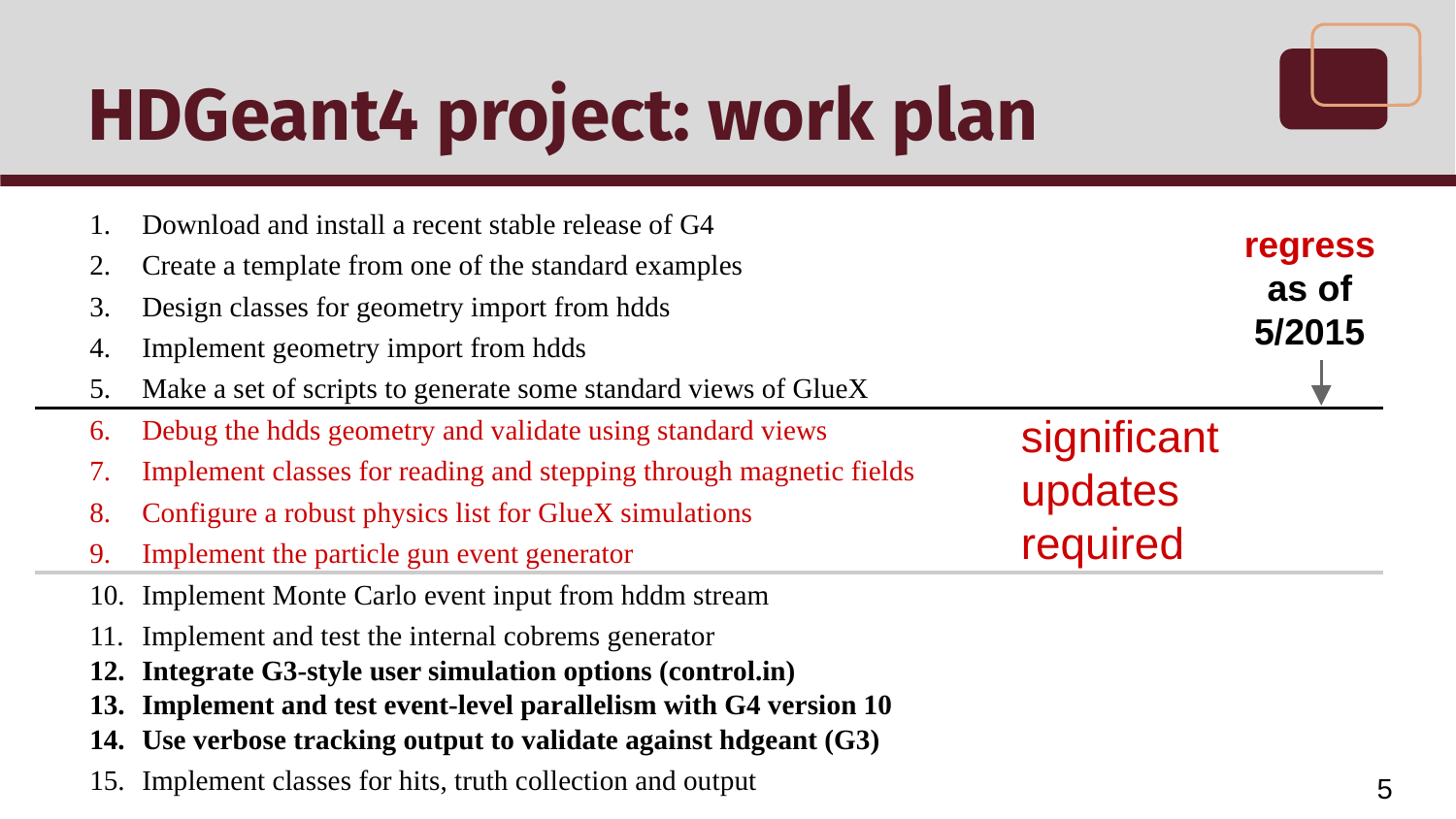

# HDGeant4 project: work plan

Download and install a recent stable release of G4
Create a template from one of the standard examples
Design classes for geometry import from hdds
Implement geometry import from hdds
Make a set of scripts to generate some standard views of GlueX
Debug the hdds geometry and validate using standard views
Implement classes for reading and stepping through magnetic fields
Configure a robust physics list for GlueX simulations
Implement the particle gun event generator
Implement Monte Carlo event input from hddm stream
Implement and test the internal cobrems generator
Integrate G3-style user simulation options (control.in)
Implement and test event-level parallelism with G4 version 10
Use verbose tracking output to validate against hdgeant (G3)
Implement classes for hits, truth collection and output
regress
as of
5/2015
significant
updates required
5